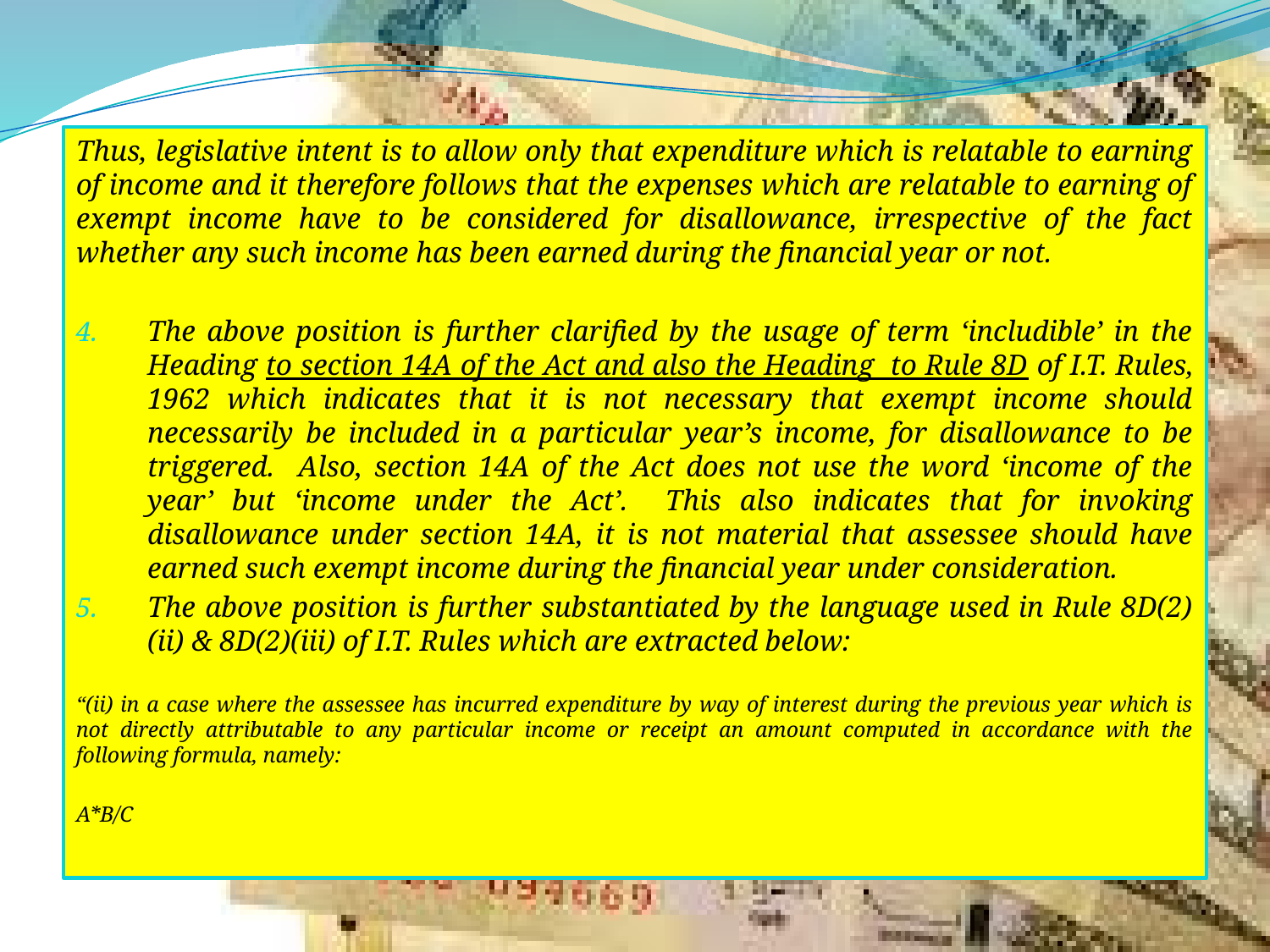

Thus, legislative intent is to allow only that expenditure which is relatable to earning of income and it therefore follows that the expenses which are relatable to earning of exempt income have to be considered for disallowance, irrespective of the fact whether any such income has been earned during the financial year or not.

The above position is further clarified by the usage of term ‘includible’ in the Heading to section 14A of the Act and also the Heading  to Rule 8D of I.T. Rules, 1962 which indicates that it is not necessary that exempt income should necessarily be included in a particular year’s income, for disallowance to be triggered.  Also, section 14A of the Act does not use the word ‘income of the year’ but ‘income under the Act’.  This also indicates that for invoking disallowance under section 14A, it is not material that assessee should have earned such exempt income during the financial year under consideration.
The above position is further substantiated by the language used in Rule 8D(2)(ii) & 8D(2)(iii) of I.T. Rules which are extracted below:

“(ii) in a case where the assessee has incurred expenditure by way of interest during the previous year which is not directly attributable to any particular income or receipt an amount computed in accordance with the following formula, namely:

A*B/C